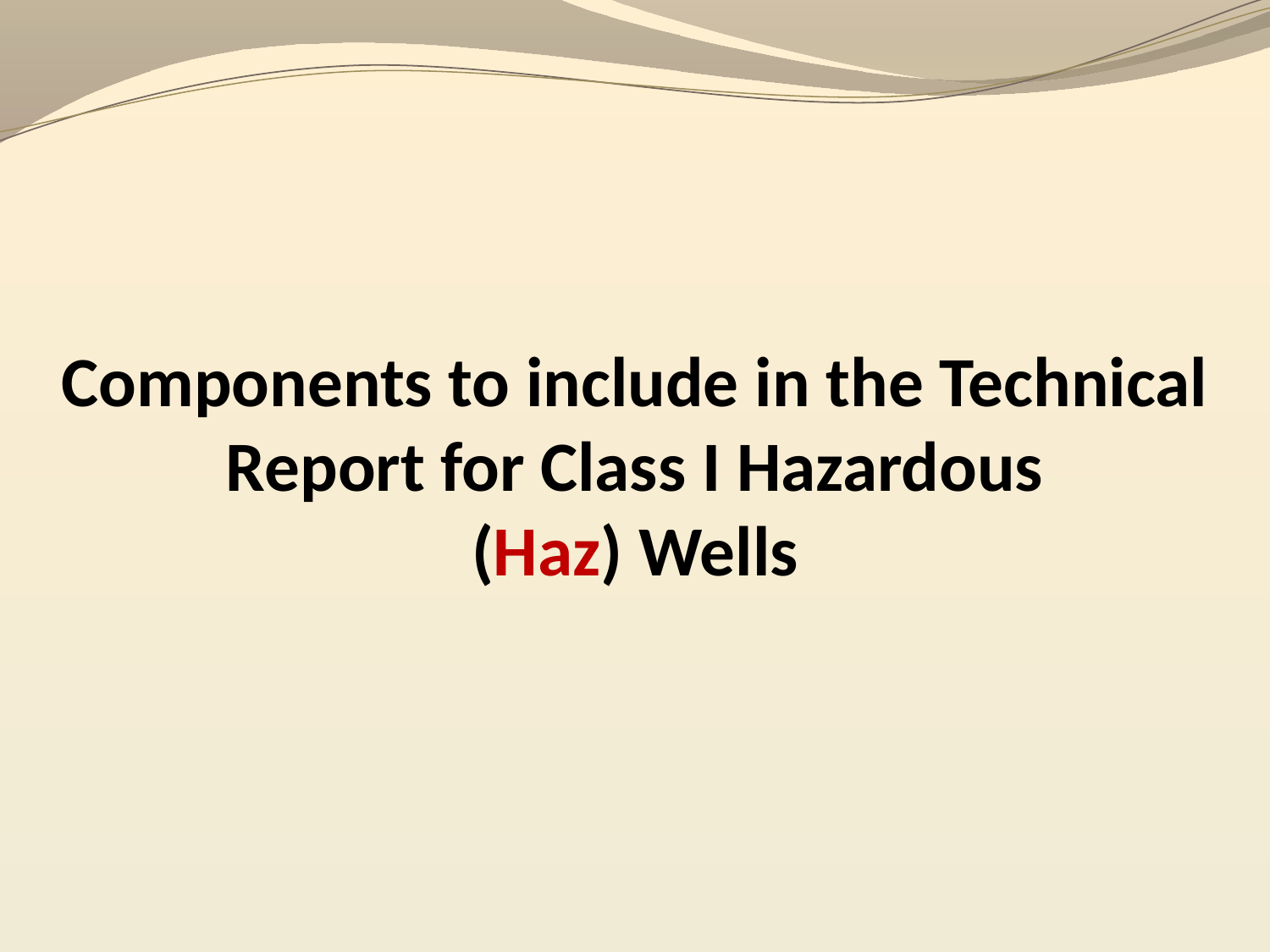

# Components to include in the Technical Report for Class I Hazardous (Haz) Wells